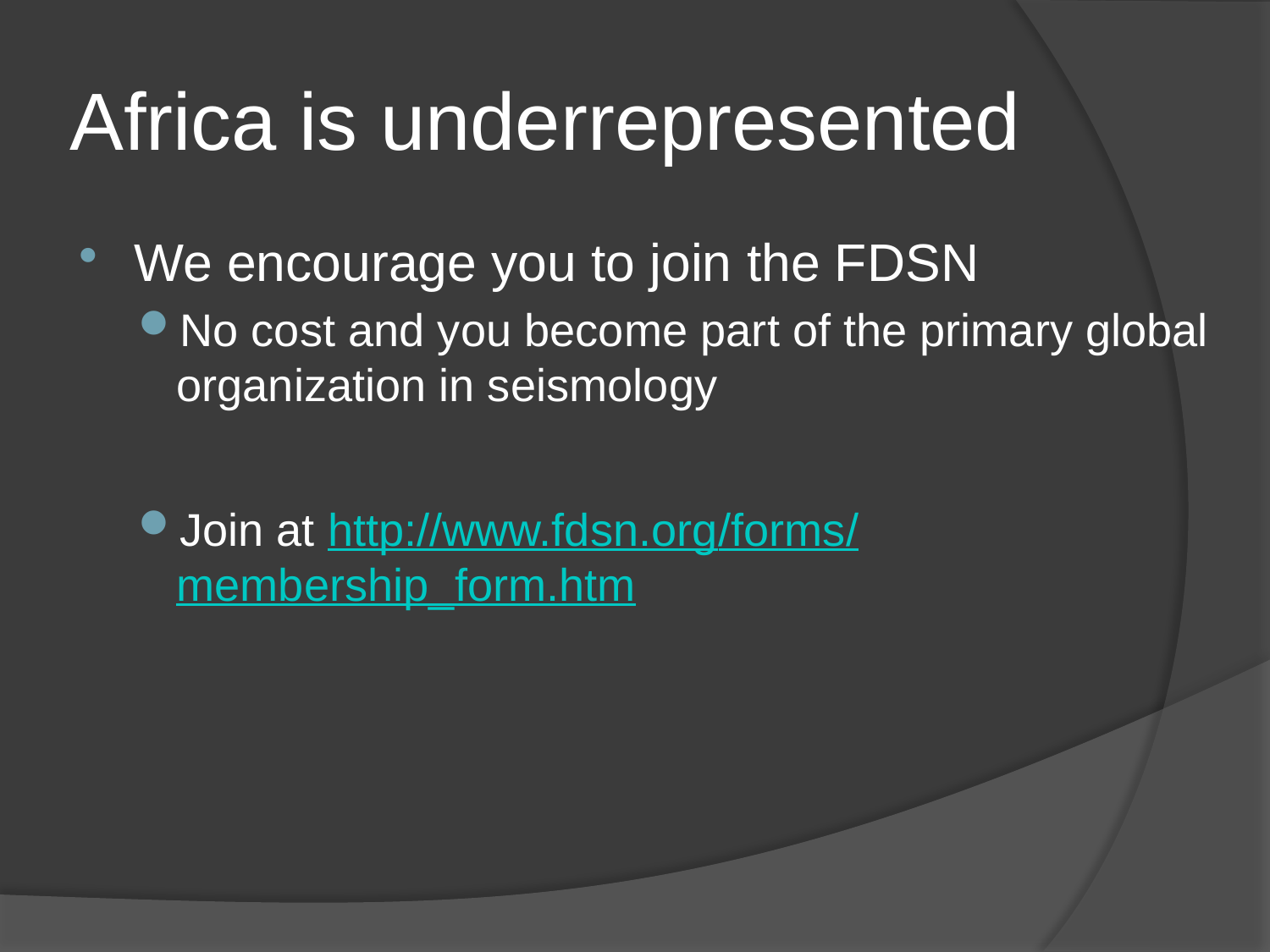

# Africa is underrepresented
We encourage you to join the FDSN
No cost and you become part of the primary global organization in seismology

Join at http://www.fdsn.org/forms/membership_form.htm